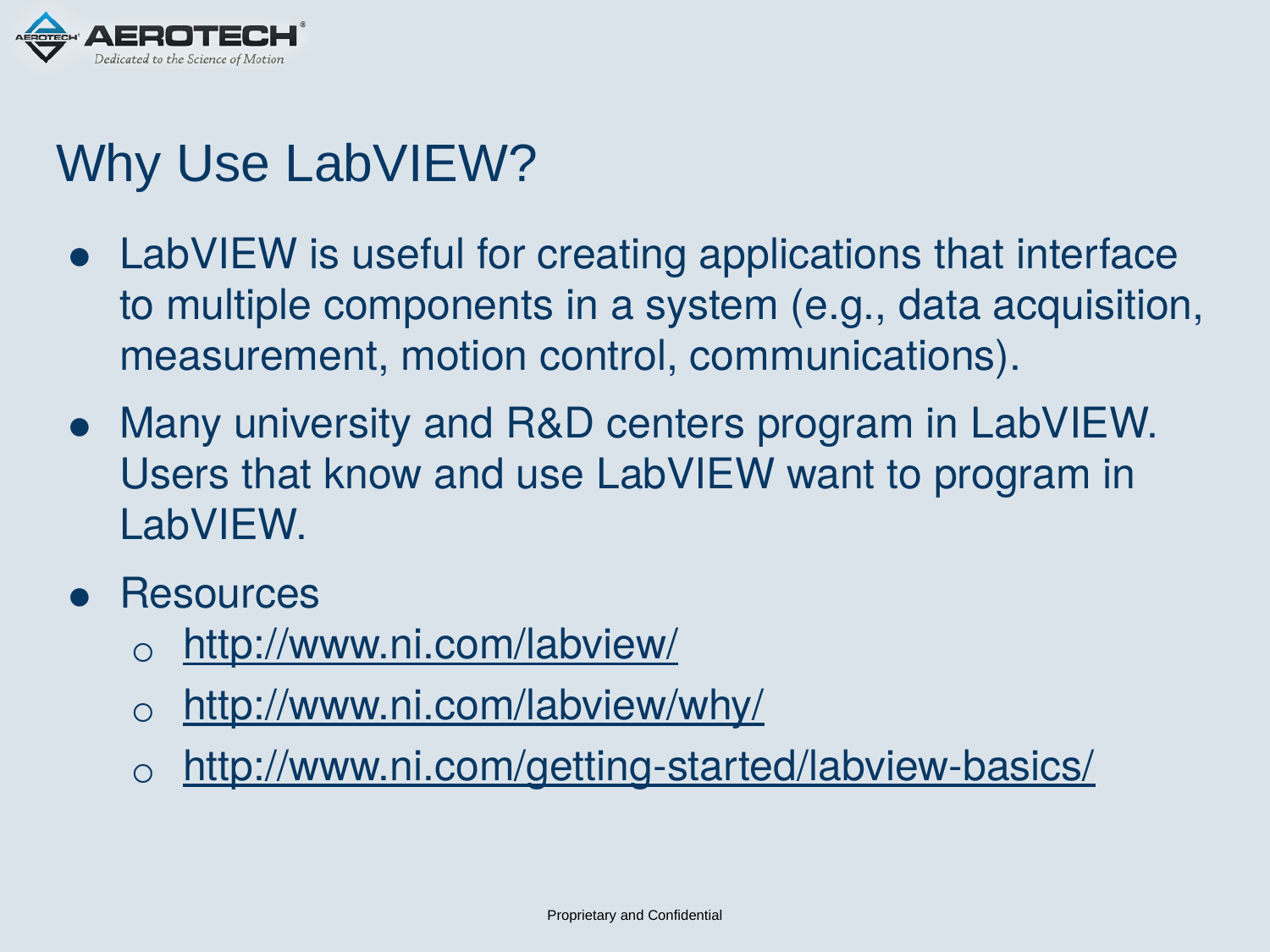

# Why Use LabVIEW?
LabVIEW is useful for creating applications that interface to multiple components in a system (e.g., data acquisition, measurement, motion control, communications).
Many university and R&D centers program in LabVIEW. Users that know and use LabVIEW want to program in LabVIEW.
Resources
http://www.ni.com/labview/
http://www.ni.com/labview/why/
http://www.ni.com/getting-started/labview-basics/